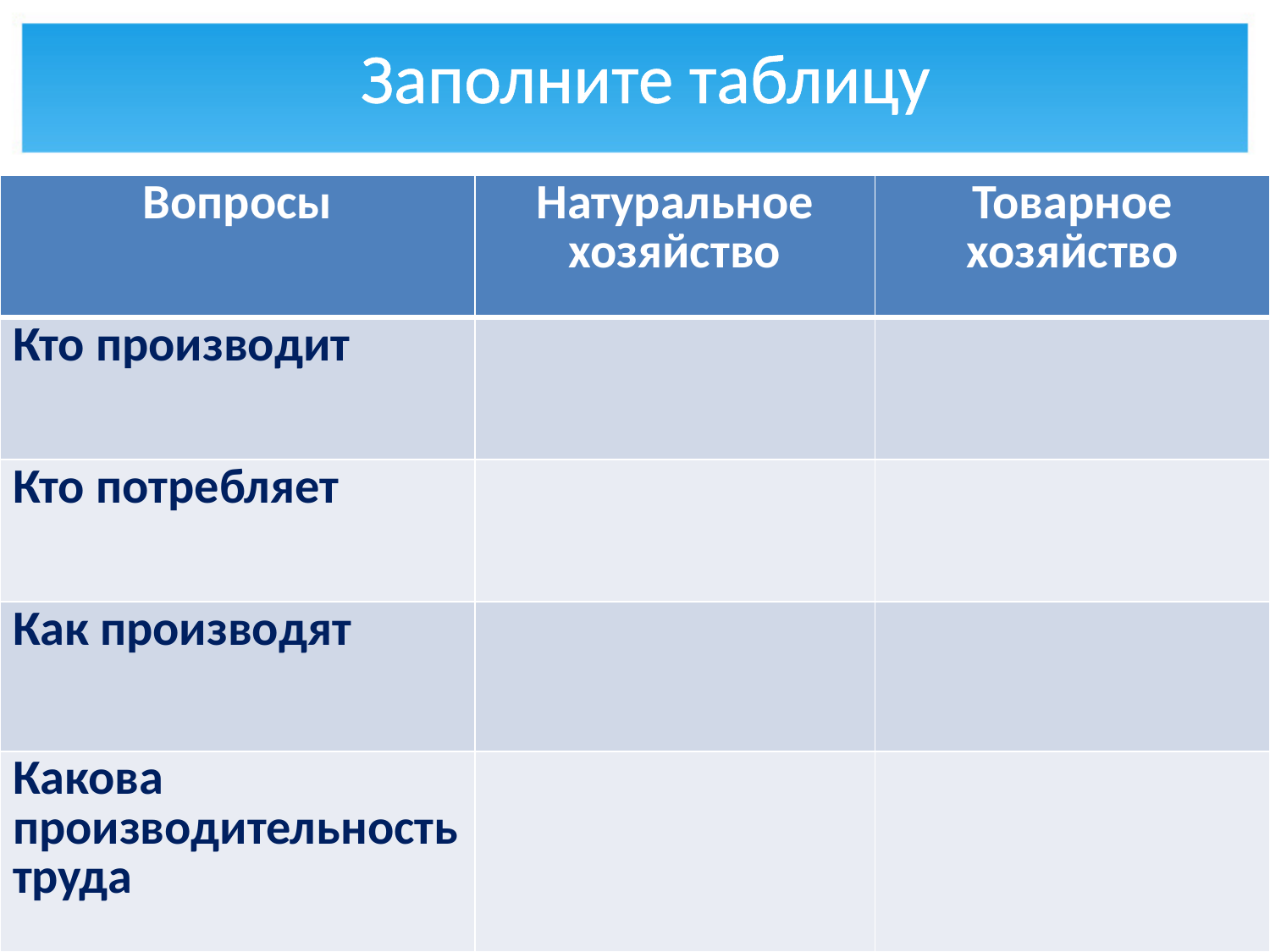

Заполните таблицу
#
| Вопросы | Натуральное хозяйство | Товарное хозяйство |
| --- | --- | --- |
| Кто производит |  |  |
| Кто потребляет |  |  |
| Как производят |  |  |
| Какова производительность труда |  |  |